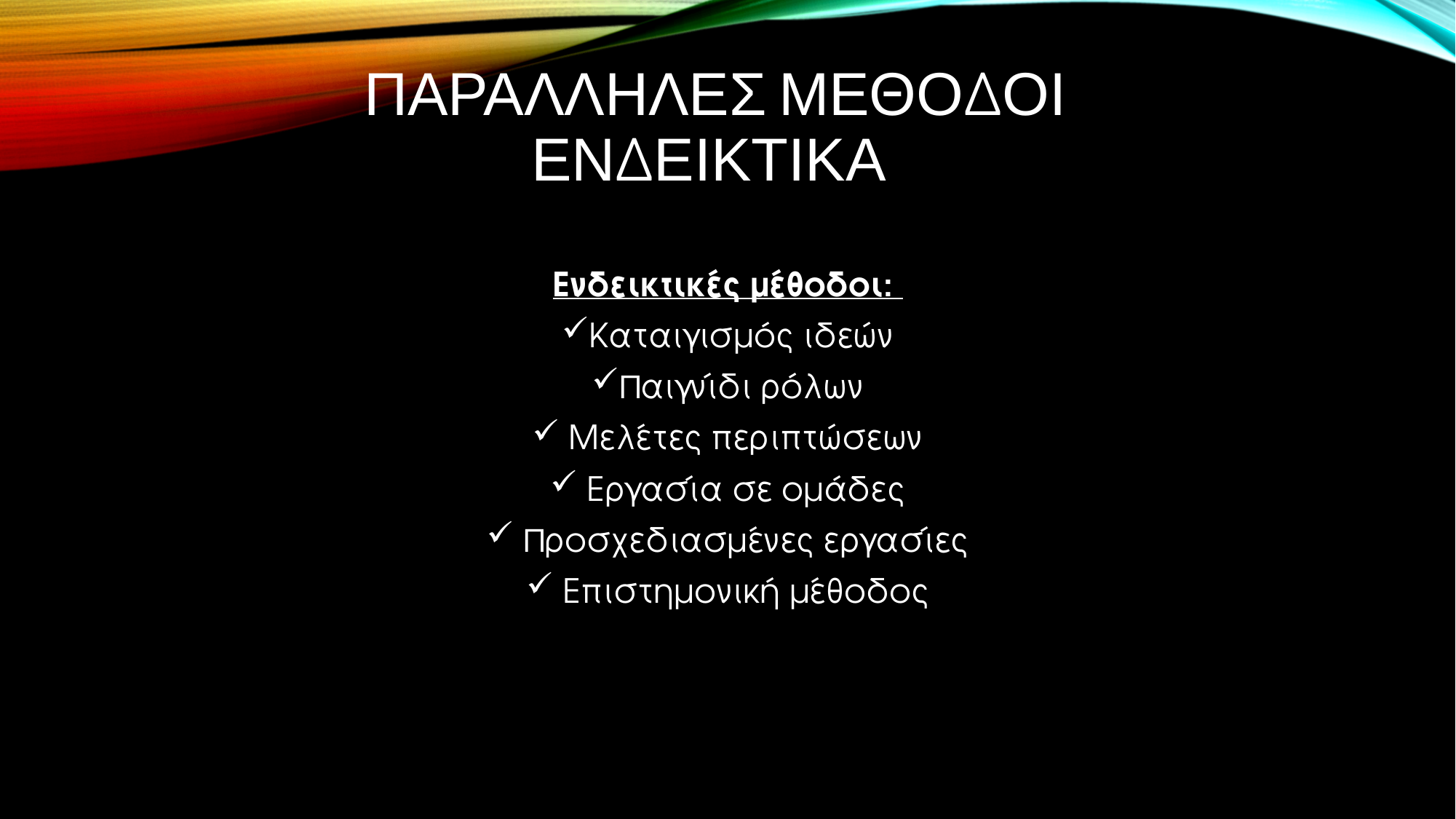

# Παραλληλεσ μεθοδοι ενδεικτικα
Ενδεικτικές μέθοδοι:
Καταιγισμός ιδεών
Παιγνίδι ρόλων
 Μελέτες περιπτώσεων
 Εργασία σε ομάδες
 Προσχεδιασμένες εργασίες
 Επιστημονική μέθοδος